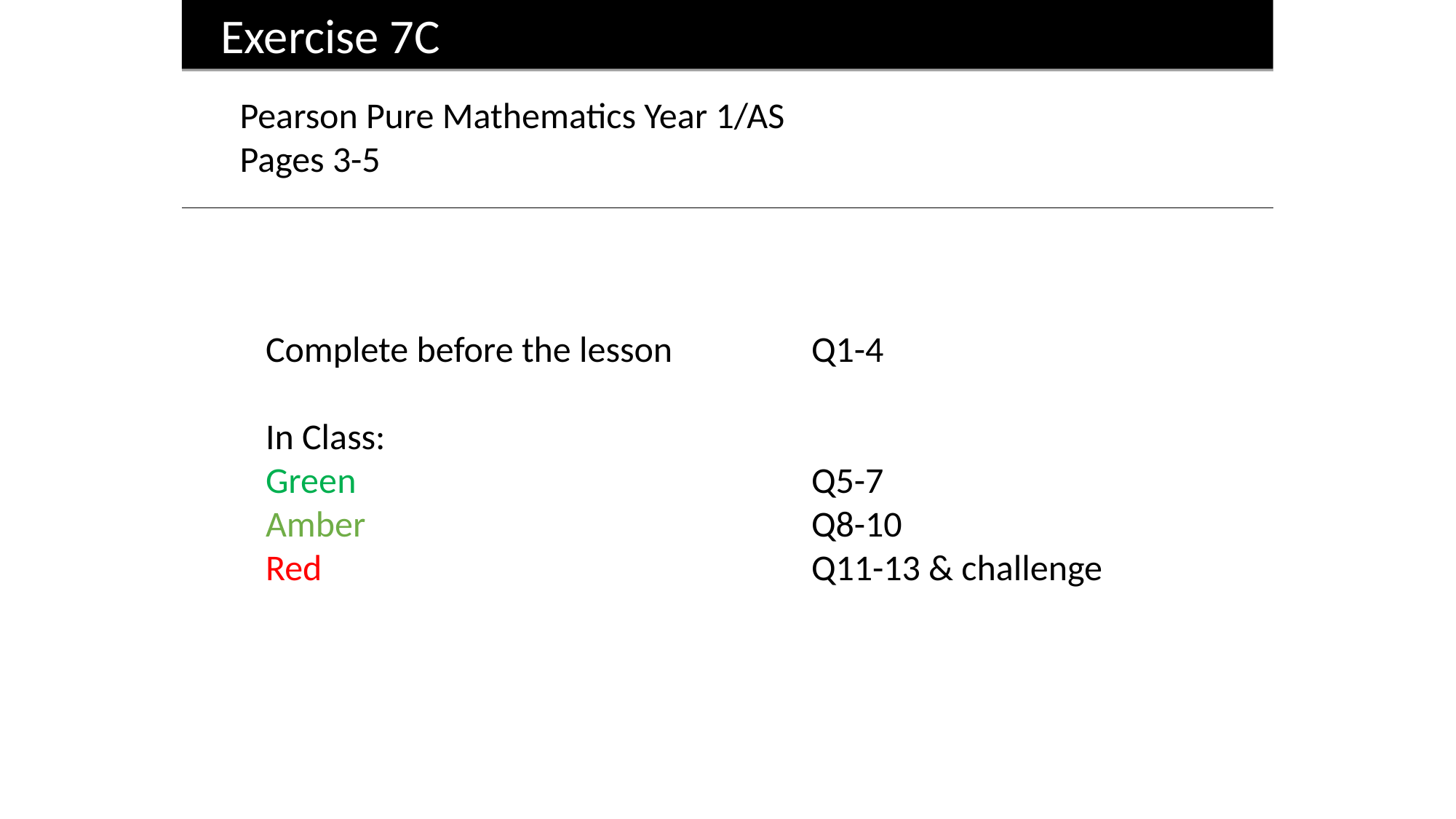

Exercise 7C
Pearson Pure Mathematics Year 1/AS
Pages 3-5
Complete before the lesson		Q1-4

In Class:
Green					Q5-7
Amber 					Q8-10
Red					Q11-13 & challenge